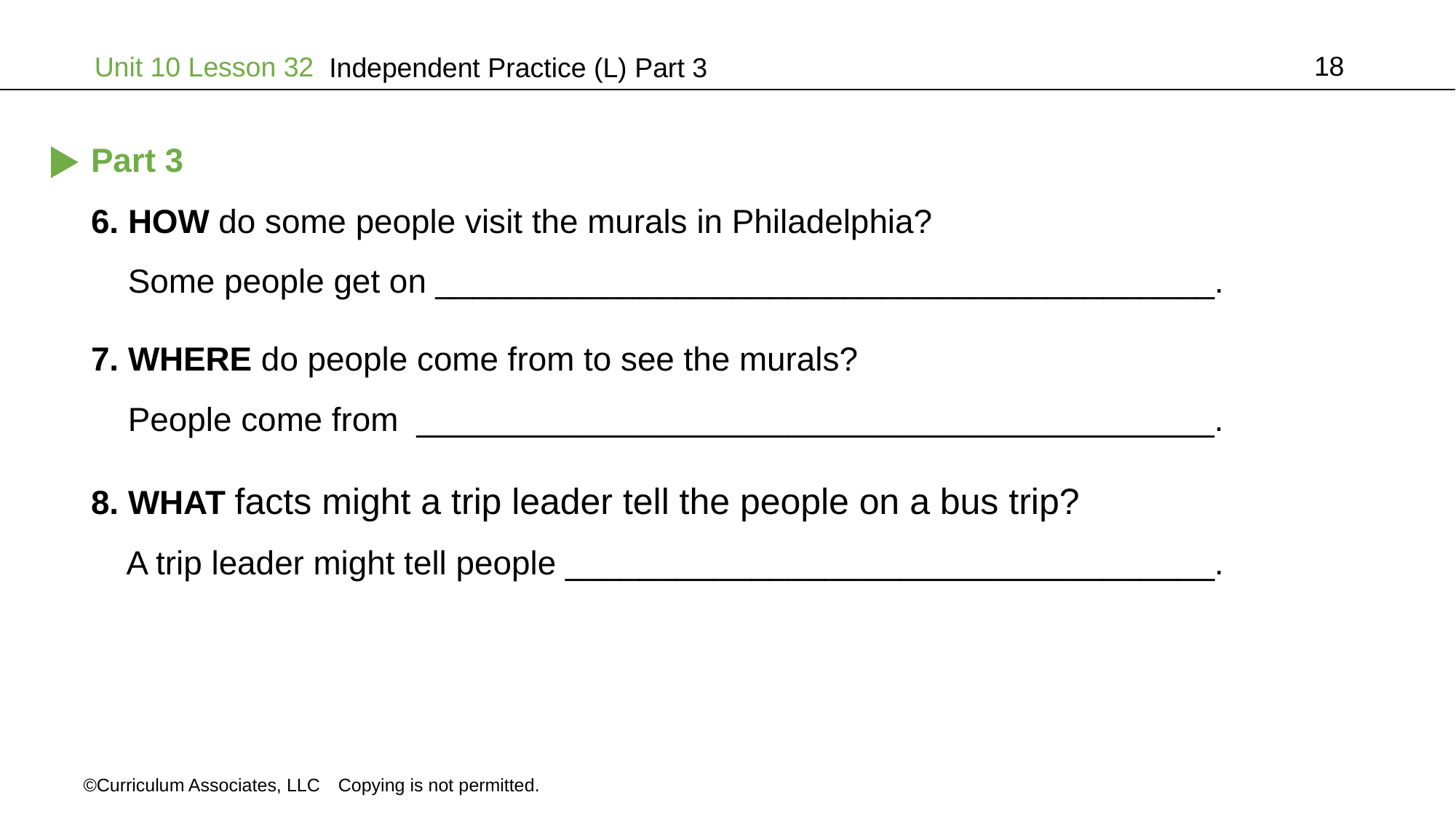

18
Independent Practice (L) Part 3
Part 3

6. HOW do some people visit the murals in Philadelphia?
    Some people get on __________________________________________.
7. WHERE do people come from to see the murals?
    People come from  ___________________________________________.
8. WHAT facts might a trip leader tell the people on a bus trip?
    A trip leader might tell people ___________________________________.